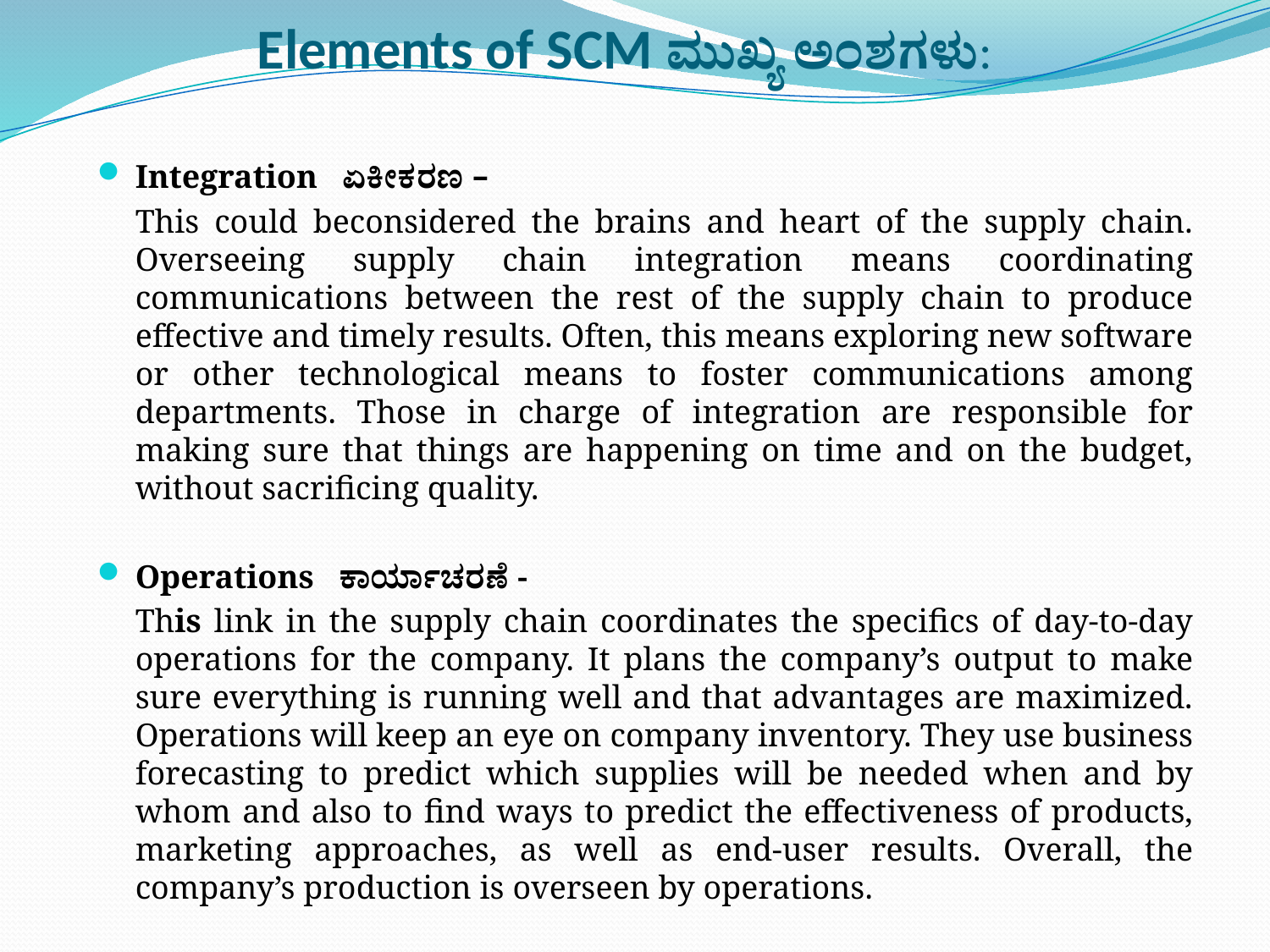

# Elements of SCM ಮುಖ್ಯ ಅಂಶಗಳು:

Integration   ಏಕೀಕರಣ –
	This could beconsidered the brains and heart of the supply chain. Overseeing supply chain integration means coordinating communications between the rest of the supply chain to produce effective and timely results. Often, this means exploring new software or other technological means to foster communications among departments. Those in charge of integration are responsible for making sure that things are happening on time and on the budget, without sacrificing quality.

Operations   ಕಾರ್ಯಾಚರಣೆ -
	This link in the supply chain coordinates the specifics of day-to-day operations for the company. It plans the company’s output to make sure everything is running well and that advantages are maximized. Operations will keep an eye on company inventory. They use business forecasting to predict which supplies will be needed when and by whom and also to find ways to predict the effectiveness of products, marketing approaches, as well as end-user results. Overall, the company’s production is overseen by operations.